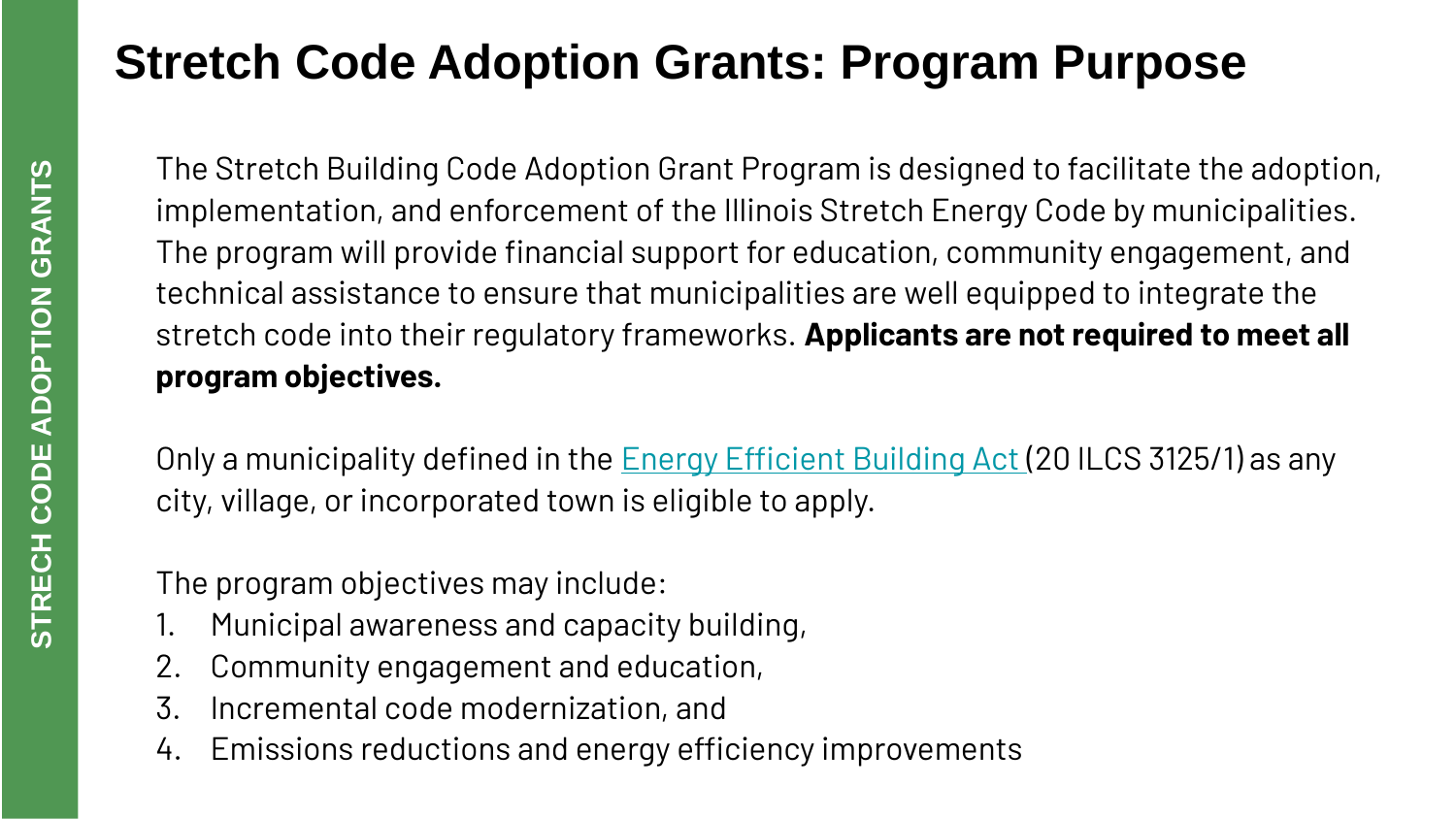

Stretch Code Adoption Grants: Program Purpose
The Stretch Building Code Adoption Grant Program is designed to facilitate the adoption, implementation, and enforcement of the Illinois Stretch Energy Code by municipalities. The program will provide financial support for education, community engagement, and technical assistance to ensure that municipalities are well equipped to integrate the stretch code into their regulatory frameworks. Applicants are not required to meet all program objectives.

Only a municipality defined in the Energy Efficient Building Act (20 ILCS 3125/1) as any city, village, or incorporated town is eligible to apply.

The program objectives may include:
Municipal awareness and capacity building,
Community engagement and education,
Incremental code modernization, and
Emissions reductions and energy efficiency improvements

STRECH CODE ADOPTION GRANTS